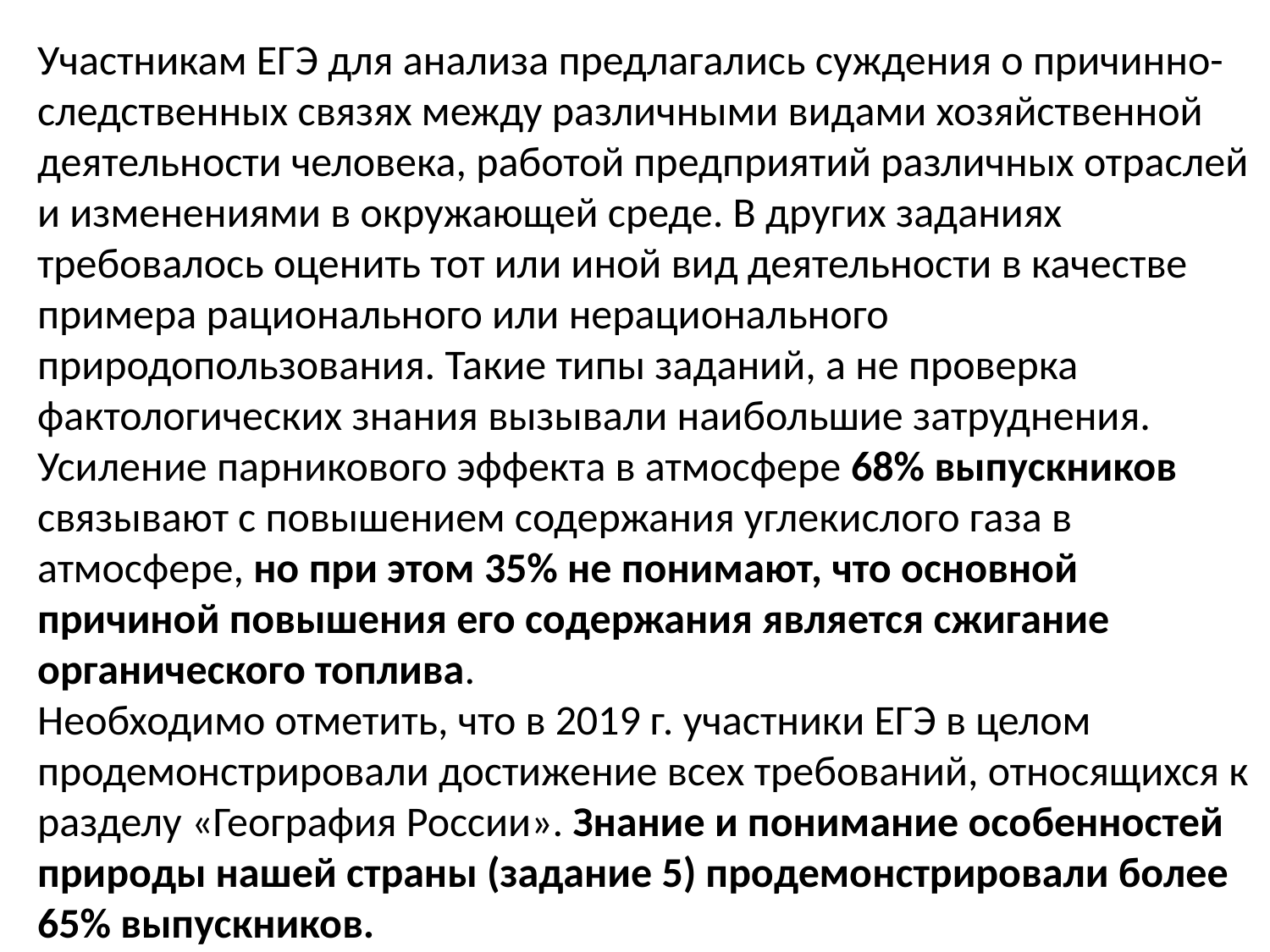

Участникам ЕГЭ для анализа предлагались суждения о причинно-следственных связях между различными видами хозяйственной деятельности человека, работой предприятий различных отраслей и изменениями в окружающей среде. В других заданиях требовалось оценить тот или иной вид деятельности в качестве примера рационального или нерационального природопользования. Такие типы заданий, а не проверка фактологических знания вызывали наибольшие затруднения.
Усиление парникового эффекта в атмосфере 68% выпускников связывают с повышением содержания углекислого газа в атмосфере, но при этом 35% не понимают, что основной причиной повышения его содержания является сжигание органического топлива.
Необходимо отметить, что в 2019 г. участники ЕГЭ в целом продемонстрировали достижение всех требований, относящихся к разделу «География России». Знание и понимание особенностей природы нашей страны (задание 5) продемонстрировали более 65% выпускников.